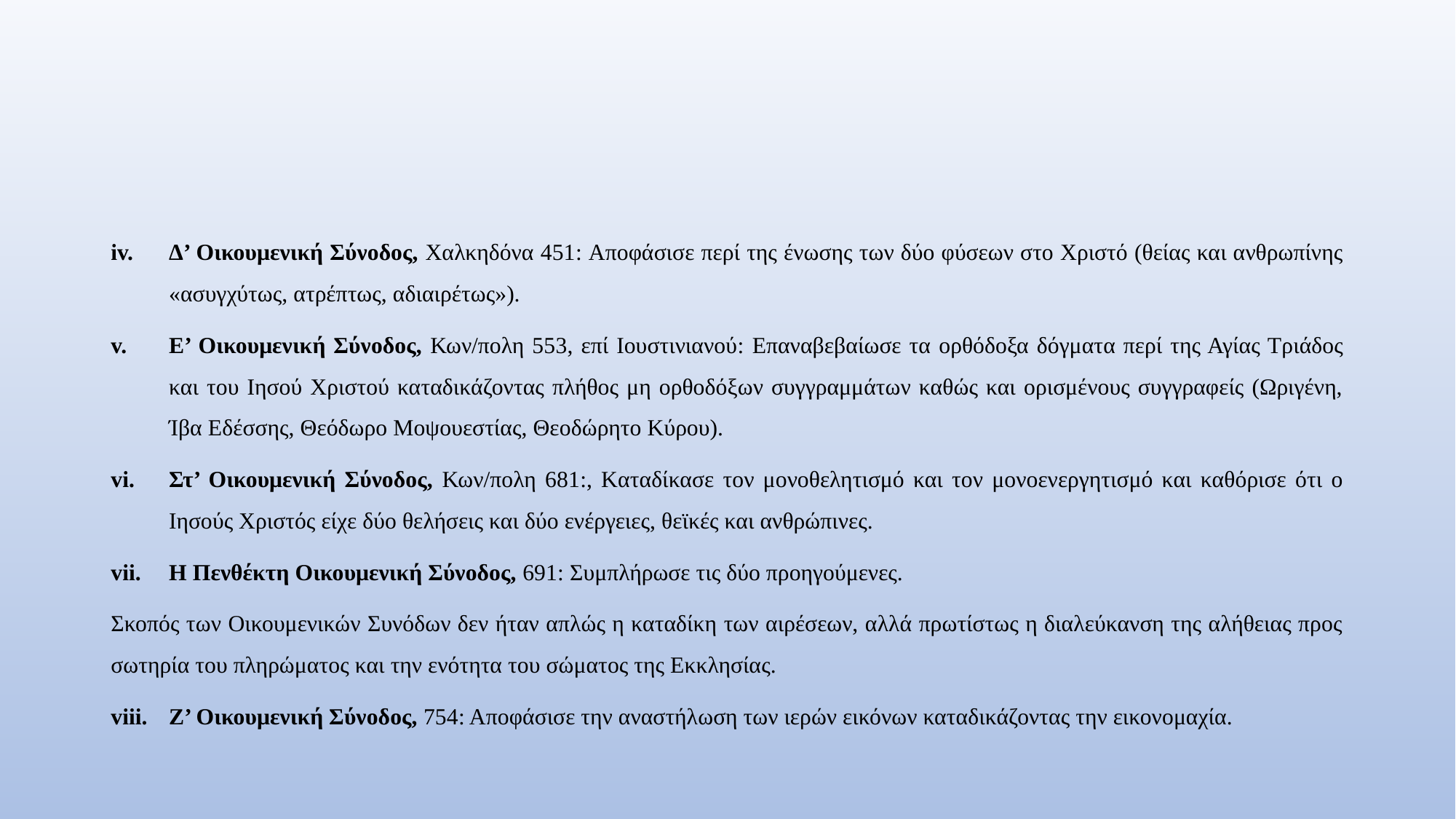

#
Δ’ Οικουμενική Σύνοδος, Χαλκηδόνα 451: Αποφάσισε περί της ένωσης των δύο φύσεων στο Χριστό (θείας και ανθρωπίνης «ασυγχύτως, ατρέπτως, αδιαιρέτως»).
Ε’ Οικουμενική Σύνοδος, Κων/πολη 553, επί Ιουστινιανού: Επαναβεβαίωσε τα ορθόδοξα δόγματα περί της Αγίας Τριάδος και του Ιησού Χριστού καταδικάζοντας πλήθος μη ορθοδόξων συγγραμμάτων καθώς και ορισμένους συγγραφείς (Ωριγένη, Ίβα Εδέσσης, Θεόδωρο Μοψουεστίας, Θεοδώρητο Κύρου).
Στ’ Οικουμενική Σύνοδος, Κων/πολη 681:, Kαταδίκασε τον μονοθελητισμό και τον μονοενεργητισμό και καθόρισε ότι ο Ιησούς Χριστός είχε δύο θελήσεις και δύο ενέργειες, θεϊκές και ανθρώπινες.
Η Πενθέκτη Οικουμενική Σύνοδος, 691: Συμπλήρωσε τις δύο προηγούμενες.
Σκοπός των Οικουμενικών Συνόδων δεν ήταν απλώς η καταδίκη των αιρέσεων, αλλά πρωτίστως η διαλεύκανση της αλήθειας προς σωτηρία του πληρώματος και την ενότητα του σώματος της Εκκλησίας.
Ζ’ Οικουμενική Σύνοδος, 754: Αποφάσισε την αναστήλωση των ιερών εικόνων καταδικάζοντας την εικονομαχία.